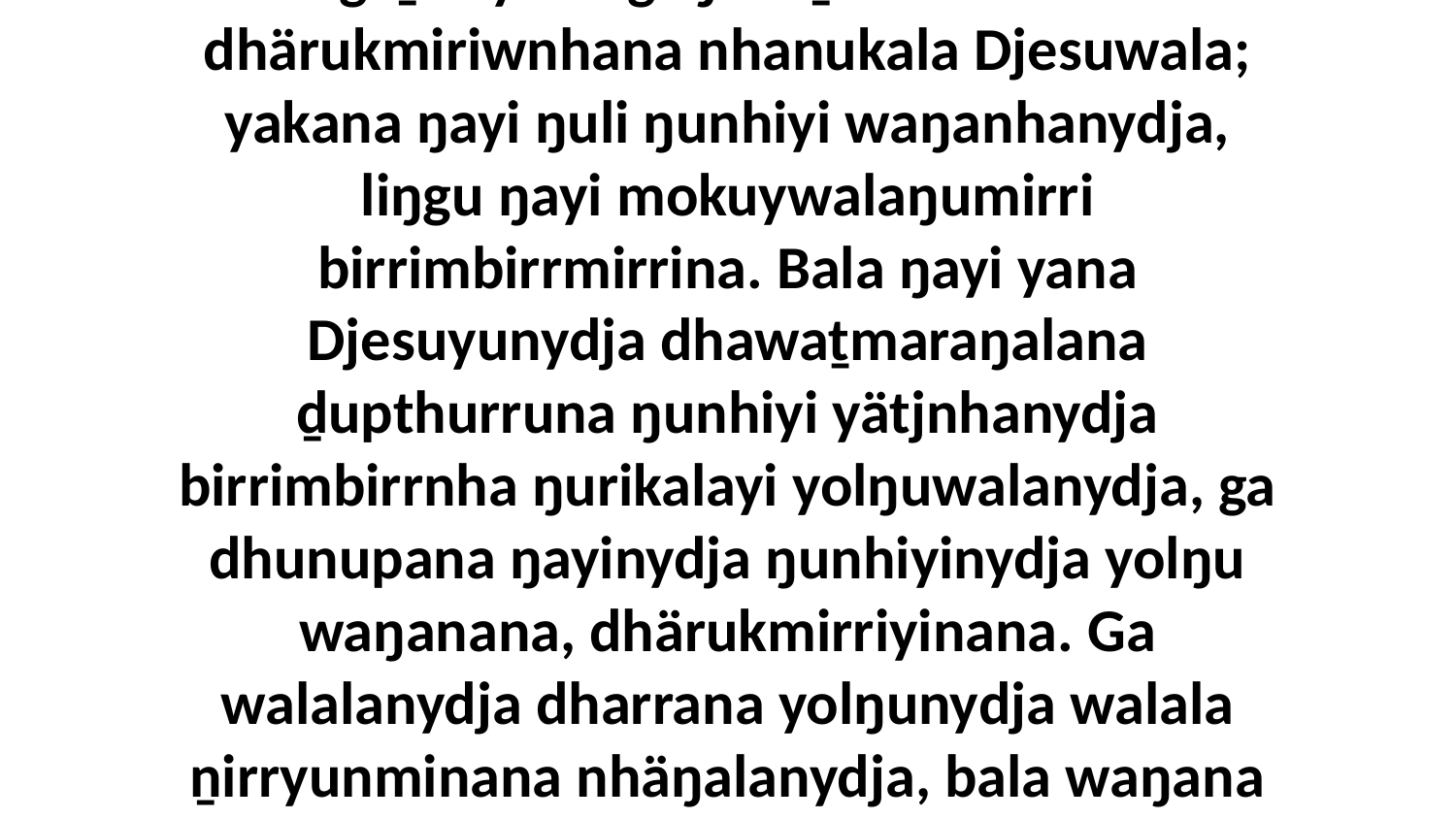

32-33 Ga ŋuliŋurunydja dhurrwaraŋuru ŋunhi maṉḏa märrma'yu gonha'yurruna marrtjina wäŋalilina, ga walalanydja dharrana wiripu-guḻku'yuna gäŋala ḏarramunha dhärukmiriwnhana nhanukala Djesuwala; yakana ŋayi ŋuli ŋunhiyi waŋanhanydja, liŋgu ŋayi mokuywalaŋumirri birrimbirrmirrina. Bala ŋayi yana Djesuyunydja dhawaṯmaraŋalana ḏupthurruna ŋunhiyi yätjnhanydja birrimbirrnha ŋurikalayi yolŋuwalanydja, ga dhunupana ŋayinydja ŋunhiyinydja yolŋu waŋanana, dhärukmirriyinana. Ga walalanydja dharrana yolŋunydja walala ṉirryunminana nhäŋalanydja, bala waŋana bitjarrana, “Nhäna dhuwalanydja ḻatju' ŋi? Yaka warray ŋanapurru ŋuli nhänha balanyarayi rom dhiyala Yitjuralnydja wäŋaŋura ŋäthilinydja.”